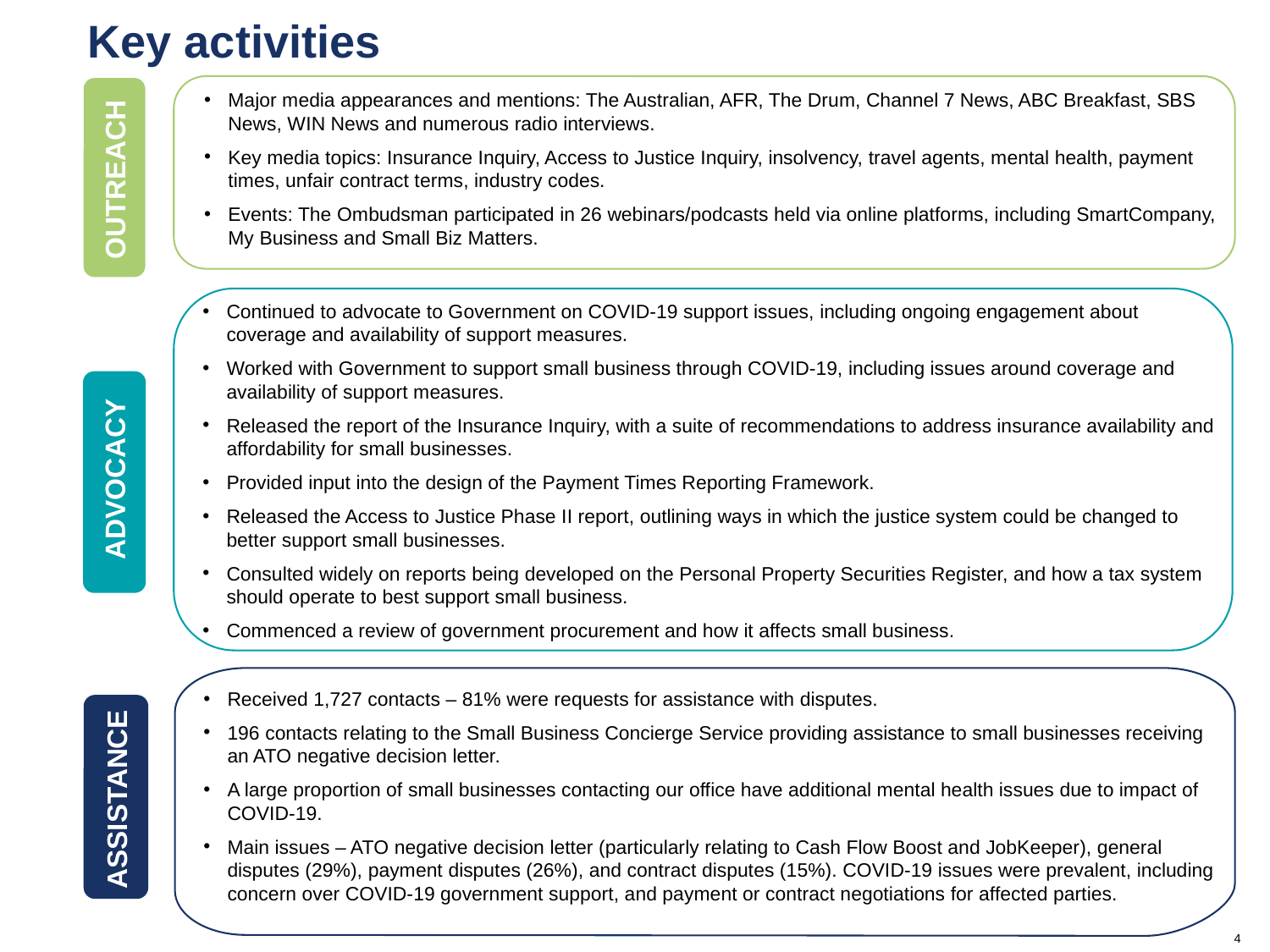

Key activities

OUTREACH
Major media appearances and mentions: The Australian, AFR, The Drum, Channel 7 News, ABC Breakfast, SBS News, WIN News and numerous radio interviews.
Key media topics: Insurance Inquiry, Access to Justice Inquiry, insolvency, travel agents, mental health, payment times, unfair contract terms, industry codes.
Events: The Ombudsman participated in 26 webinars/podcasts held via online platforms, including SmartCompany, My Business and Small Biz Matters.

Continued to advocate to Government on COVID-19 support issues, including ongoing engagement about
coverage and availability of support measures.
Worked with Government to support small business through COVID-19, including issues around coverage and availability of support measures.
Released the report of the Insurance Inquiry, with a suite of recommendations to address insurance availability and affordability for small businesses.
Provided input into the design of the Payment Times Reporting Framework.
Released the Access to Justice Phase II report, outlining ways in which the justice system could be changed to better support small businesses.
Consulted widely on reports being developed on the Personal Property Securities Register, and how a tax system should operate to best support small business.
Commenced a review of government procurement and how it affects small business.

ADVOCACY

Received 1,727 contacts – 81% were requests for assistance with disputes.
196 contacts relating to the Small Business Concierge Service providing assistance to small businesses receiving an ATO negative decision letter.
A large proportion of small businesses contacting our office have additional mental health issues due to impact of COVID-19.
Main issues – ATO negative decision letter (particularly relating to Cash Flow Boost and JobKeeper), general disputes (29%), payment disputes (26%), and contract disputes (15%). COVID-19 issues were prevalent, including concern over COVID-19 government support, and payment or contract negotiations for affected parties.

ASSISTANCE
4